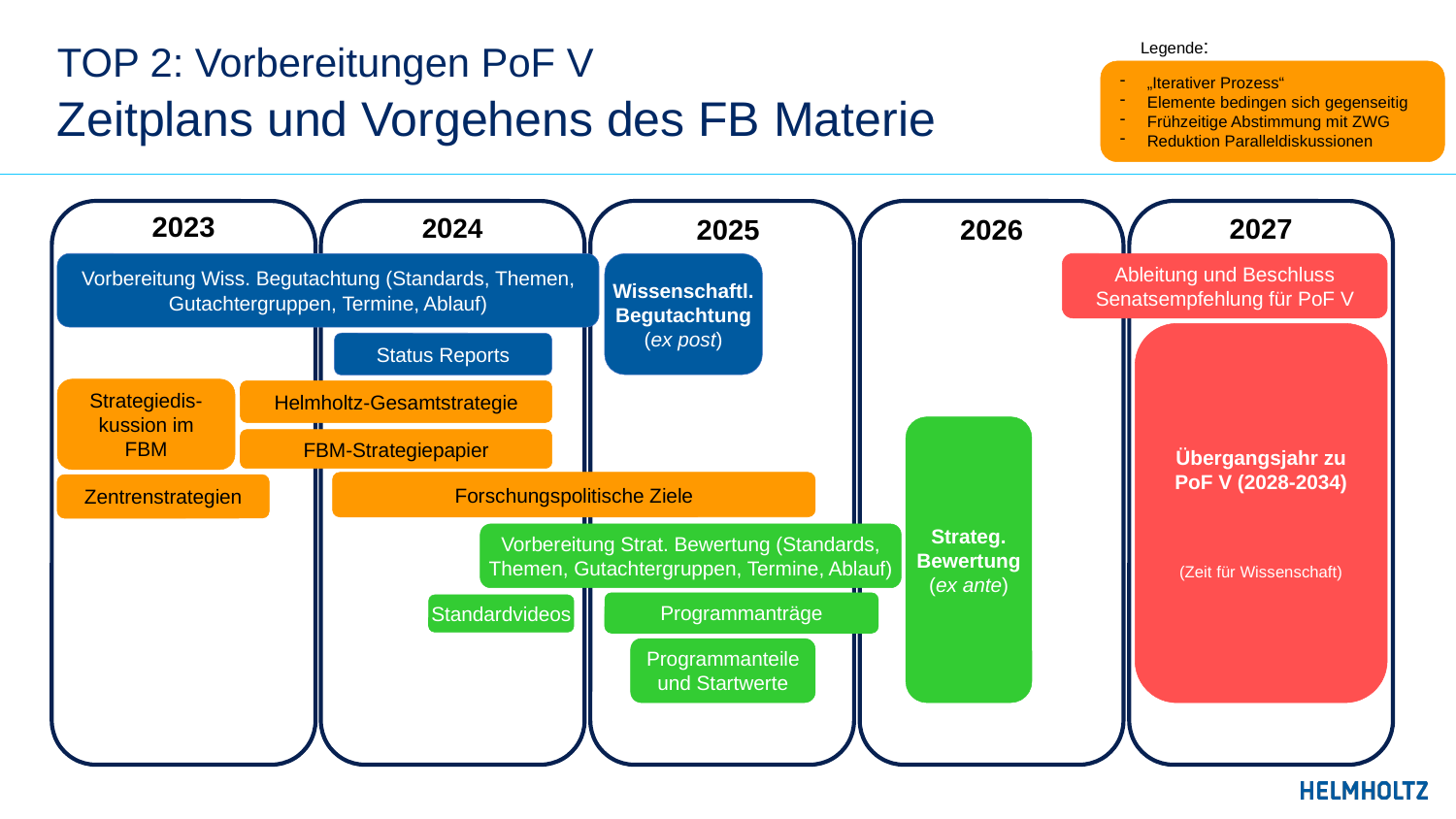

Legende:
# TOP 2: Vorbereitungen PoF V
„Iterativer Prozess“
Elemente bedingen sich gegenseitig
Frühzeitige Abstimmung mit ZWG
Reduktion Paralleldiskussionen
Zeitplans und Vorgehens des FB Materie

2023
2024
2027
2026
2025
Vorbereitung Wiss. Begutachtung (Standards, Themen, Gutachtergruppen, Termine, Ablauf)
Wissenschaftl. Begutachtung
(ex post)
Ableitung und Beschluss Senatsempfehlung für PoF V
Übergangsjahr zu
PoF V (2028-2034)

(Zeit für Wissenschaft)
Strateg. Bewertung
(ex ante)
Vorbereitung Strat. Bewertung (Standards, Themen, Gutachtergruppen, Termine, Ablauf)
Programmanteile und Startwerte
Status Reports
Strategiedis-kussion im FBM
Helmholtz-Gesamtstrategie
FBM-Strategiepapier
Forschungspolitische Ziele
Zentrenstrategien
Programmanträge
Standardvideos